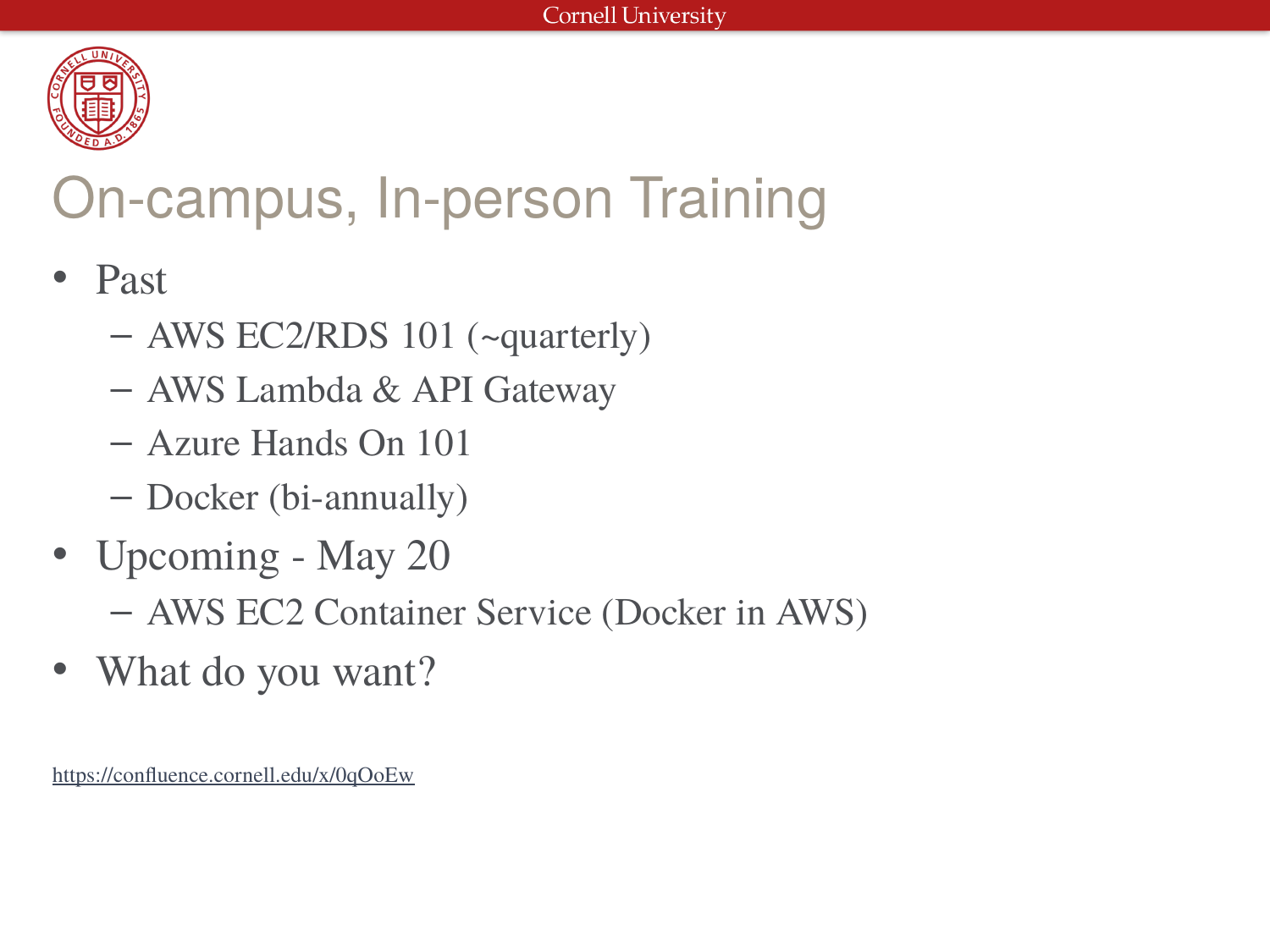

# On-campus, In-person Training
Past
AWS EC2/RDS 101 (~quarterly)
AWS Lambda & API Gateway
Azure Hands On 101
Docker (bi-annually)
Upcoming - May 20
AWS EC2 Container Service (Docker in AWS)
What do you want?

https://confluence.cornell.edu/x/0qOoEw